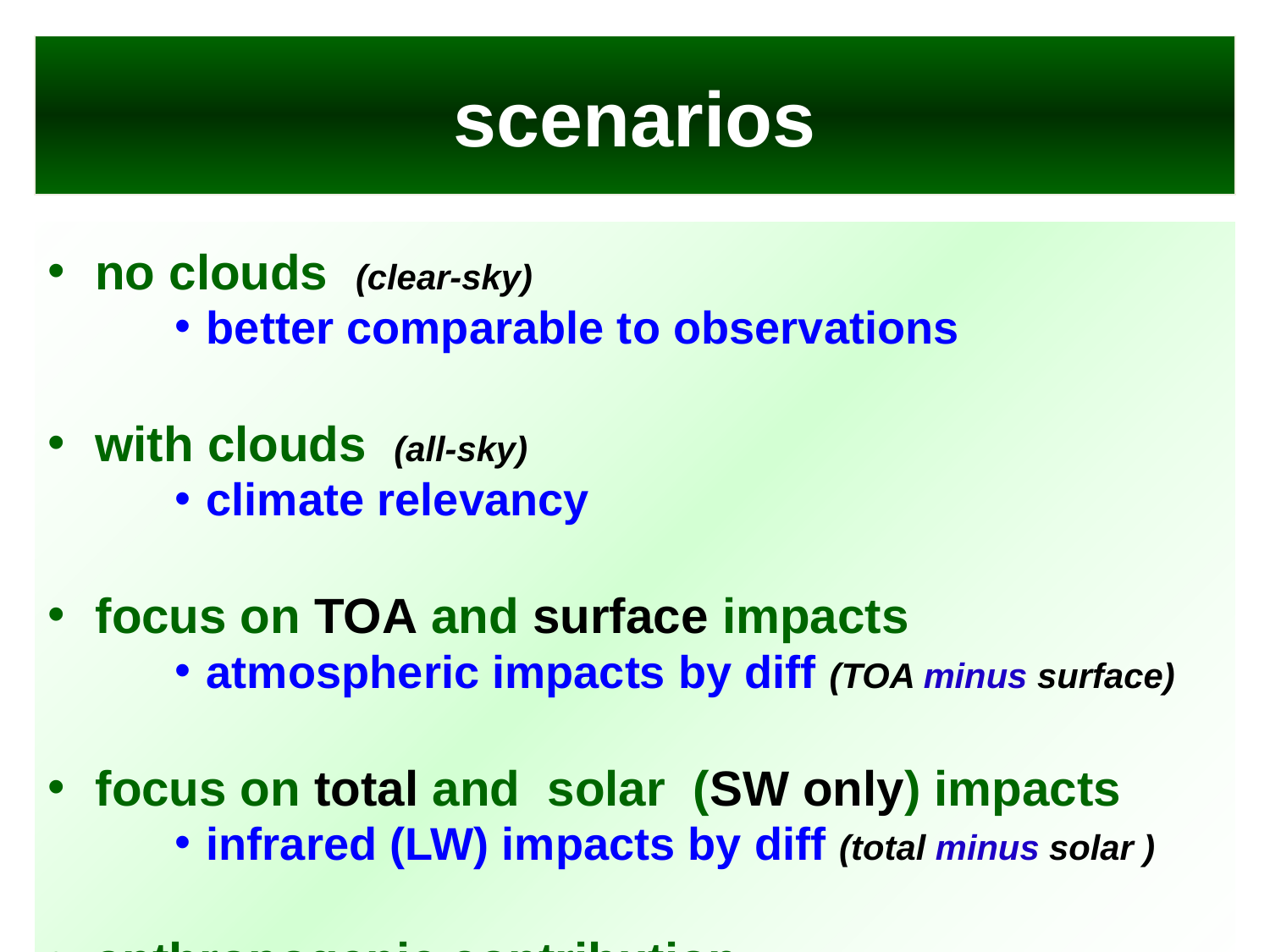

# scenarios
no clouds  (clear-sky)
better comparable to observations

with clouds  (all-sky)
climate relevancy

focus on TOA and surface impacts
atmospheric impacts by diff (TOA minus surface)

focus on total and  solar  (SW only) impacts
infrared (LW) impacts by diff (total minus solar )

anthropogenic contribution
solar (SW) impacts only matter